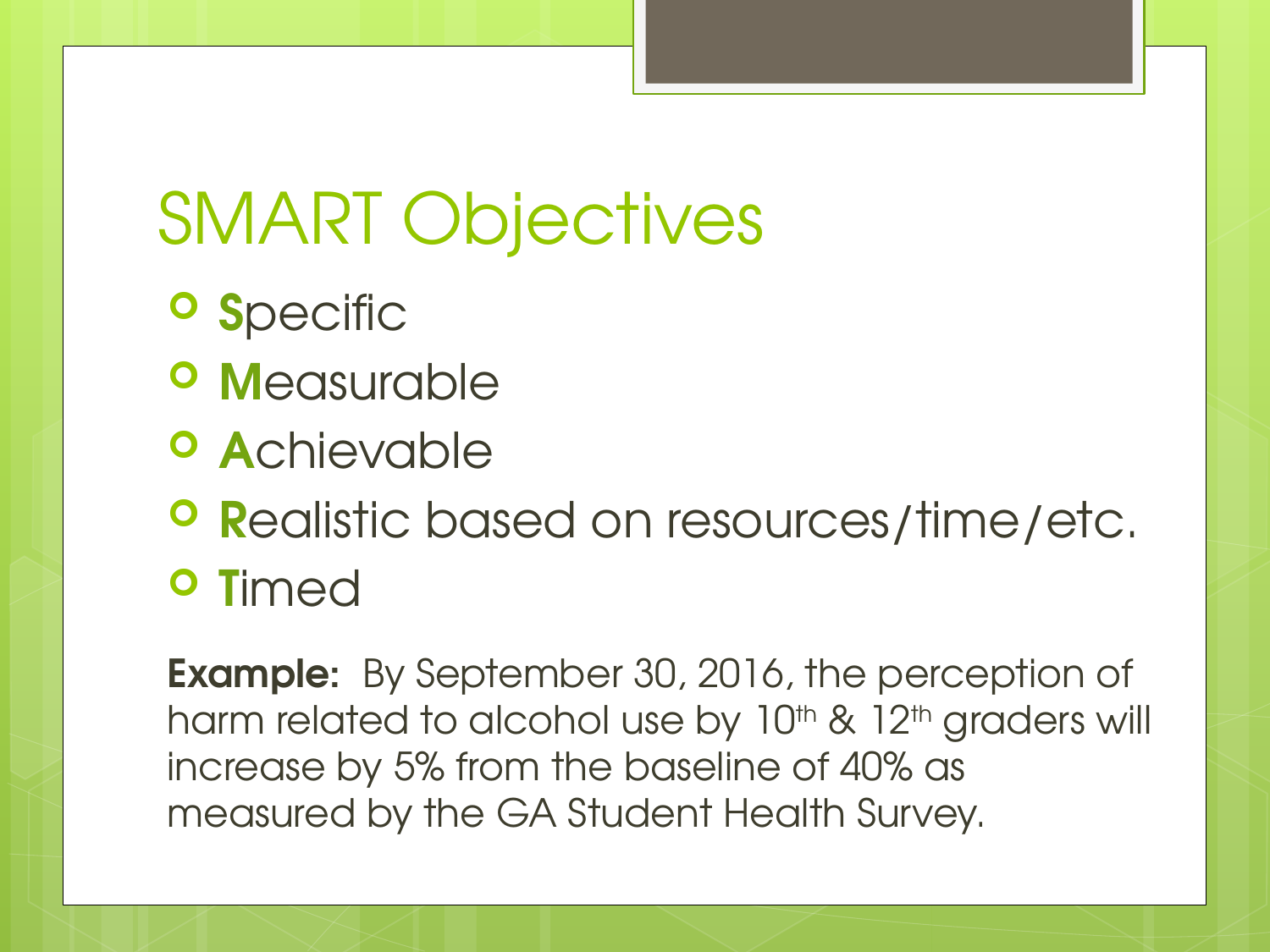

# SMART Objectives
 Specific
 Measurable
 Achievable
 Realistic based on resources/time/etc.
 Timed

Example:  By September 30, 2016, the perception of harm related to alcohol use by 10th & 12th graders will increase by 5% from the baseline of 40% as measured by the GA Student Health Survey.